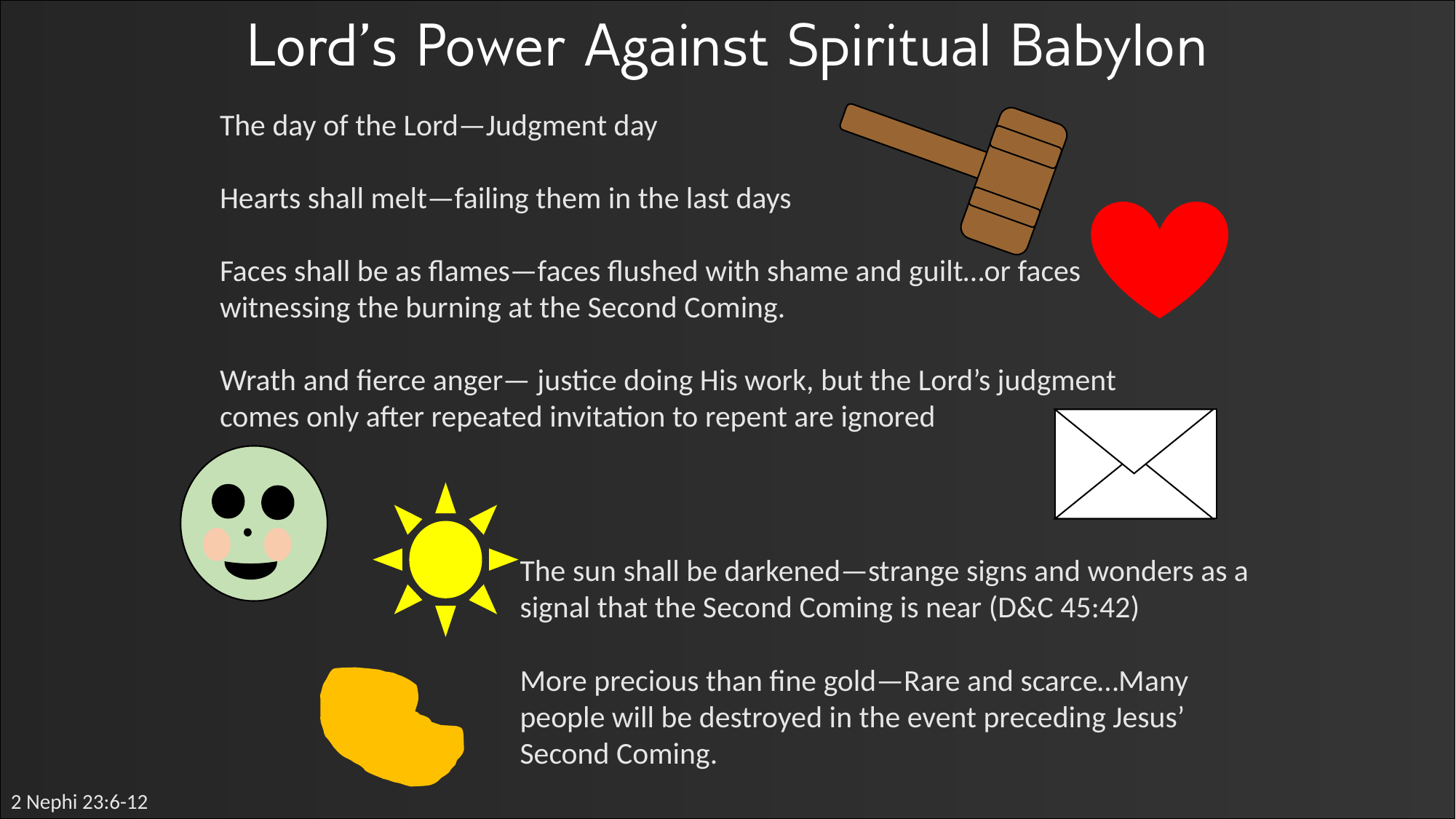

Lord’s Power Against Spiritual Babylon

The day of the Lord—Judgment day

Hearts shall melt—failing them in the last days

Faces shall be as flames—faces flushed with shame and guilt…or faces
witnessing the burning at the Second Coming.

Wrath and fierce anger— justice doing His work, but the Lord’s judgment comes only after repeated invitation to repent are ignored

The sun shall be darkened—strange signs and wonders as a signal that the Second Coming is near (D&C 45:42)

More precious than fine gold—Rare and scarce…Many people will be destroyed in the event preceding Jesus’ Second Coming.

2 Nephi 23:6-12